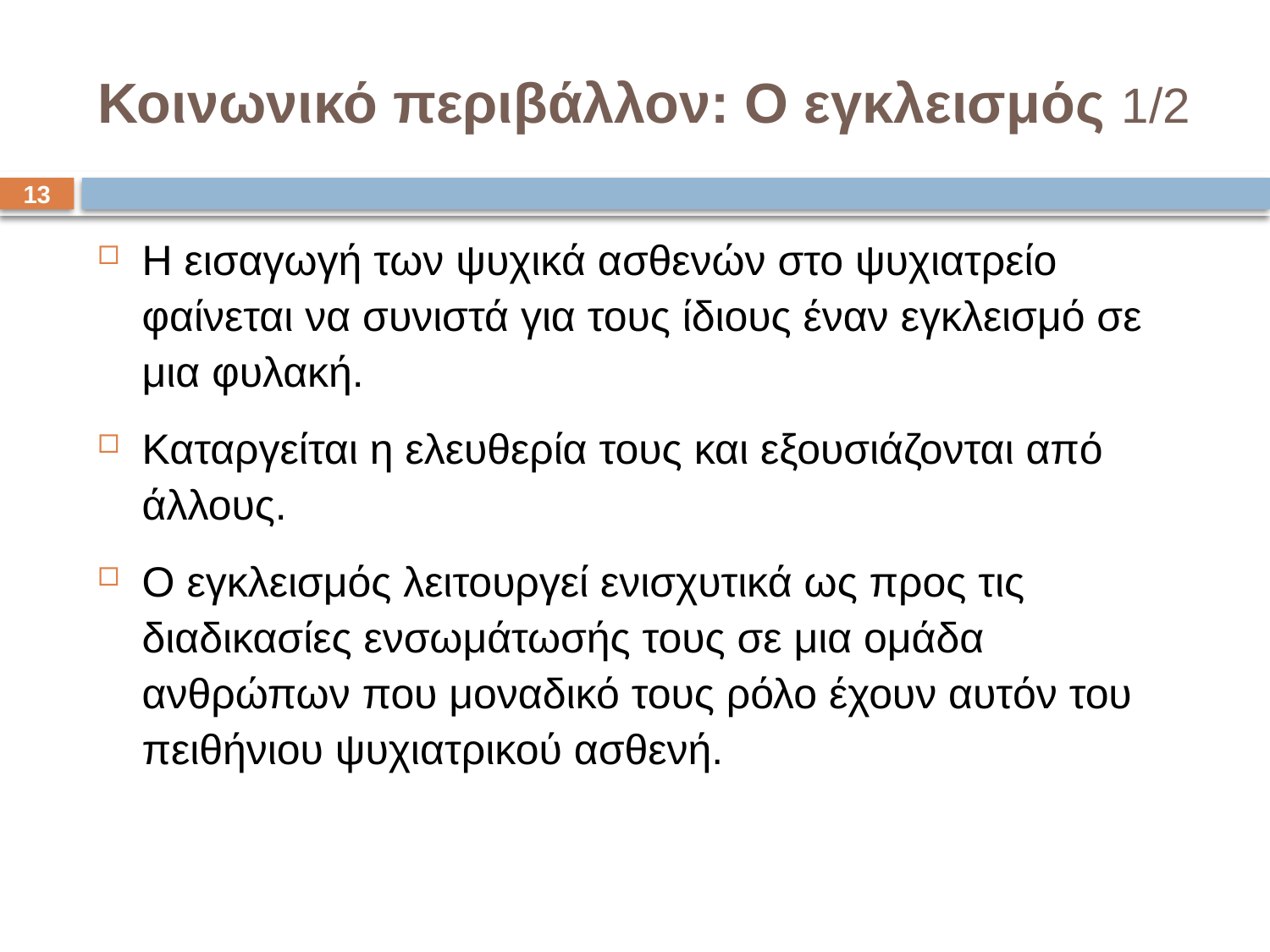

# Κοινωνικό περιβάλλον: Ο εγκλεισμός 1/2
13
Η εισαγωγή των ψυχικά ασθενών στο ψυχιατρείο φαίνεται να συνιστά για τους ίδιους έναν εγκλεισμό σε μια φυλακή.
Καταργείται η ελευθερία τους και εξουσιάζονται από άλλους.
Ο εγκλεισμός λειτουργεί ενισχυτικά ως προς τις διαδικασίες ενσωμάτωσής τους σε μια ομάδα ανθρώπων που μοναδικό τους ρόλο έχουν αυτόν του πειθήνιου ψυχιατρικού ασθενή.